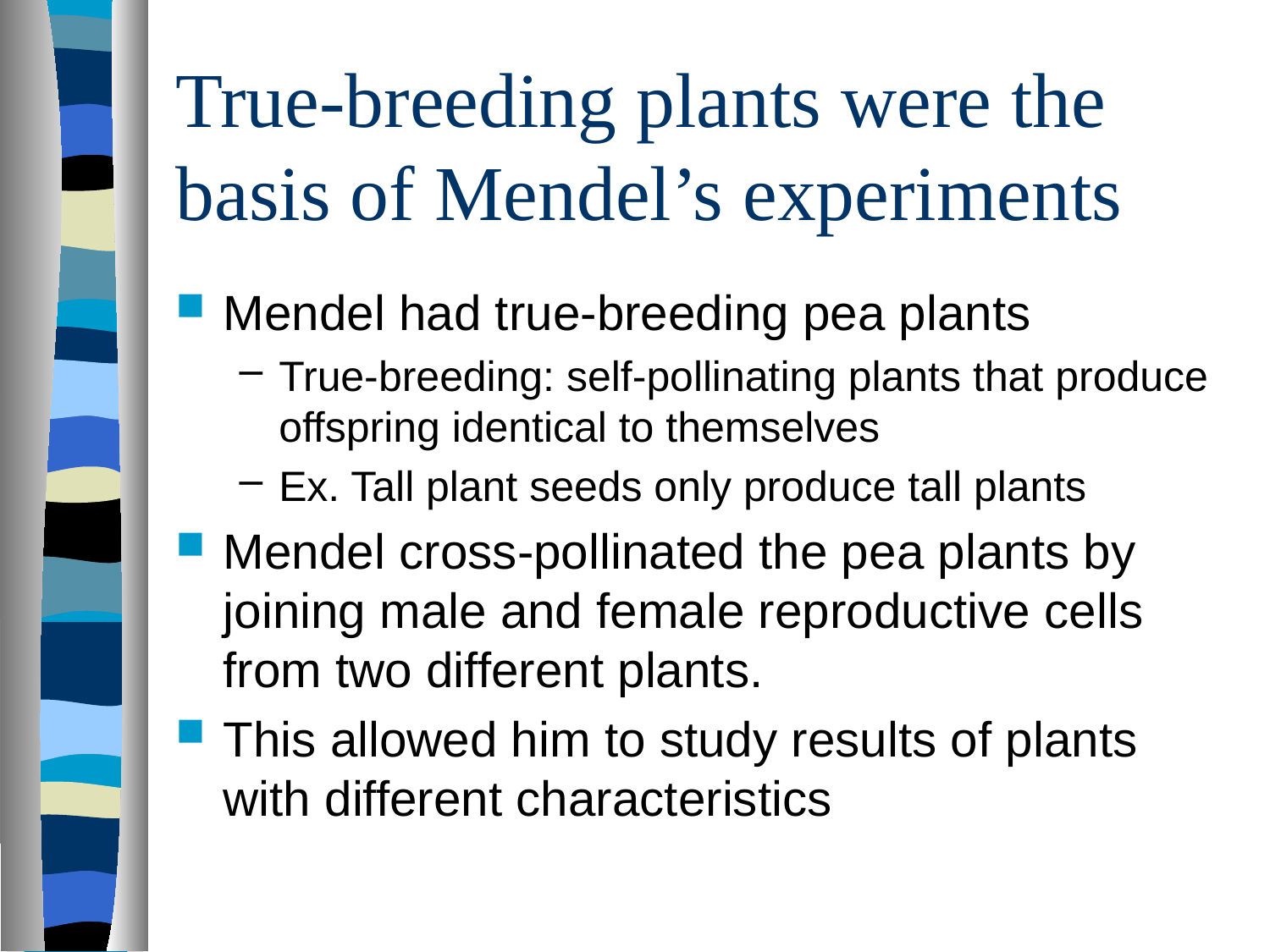

# True-breeding plants were the basis of Mendel’s experiments
Mendel had true-breeding pea plants
True-breeding: self-pollinating plants that produce offspring identical to themselves
Ex. Tall plant seeds only produce tall plants
Mendel cross-pollinated the pea plants by joining male and female reproductive cells from two different plants.
This allowed him to study results of plants with different characteristics